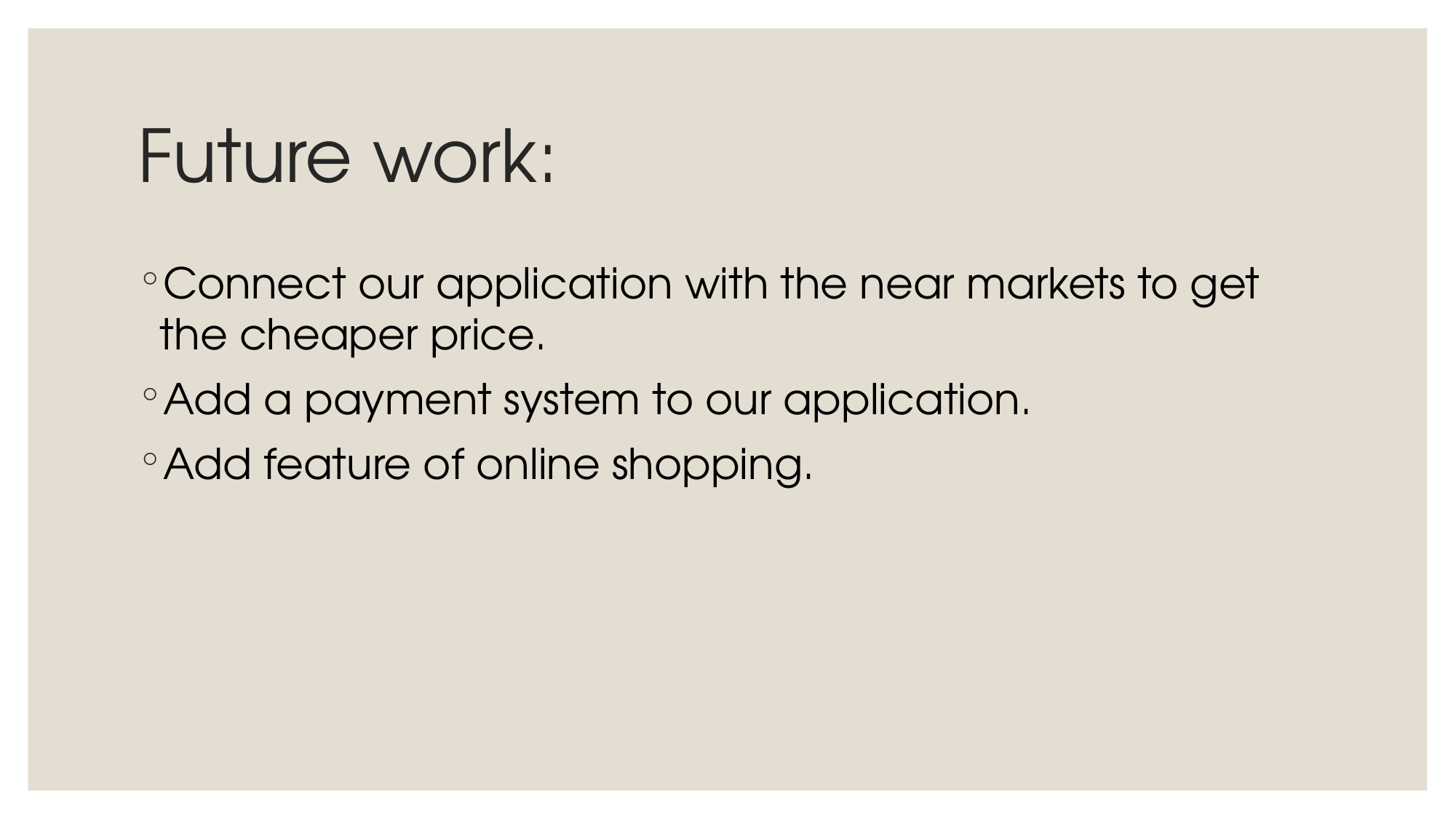

# Future work:
Connect our application with the near markets to get the cheaper price.
Add a payment system to our application.
Add feature of online shopping.